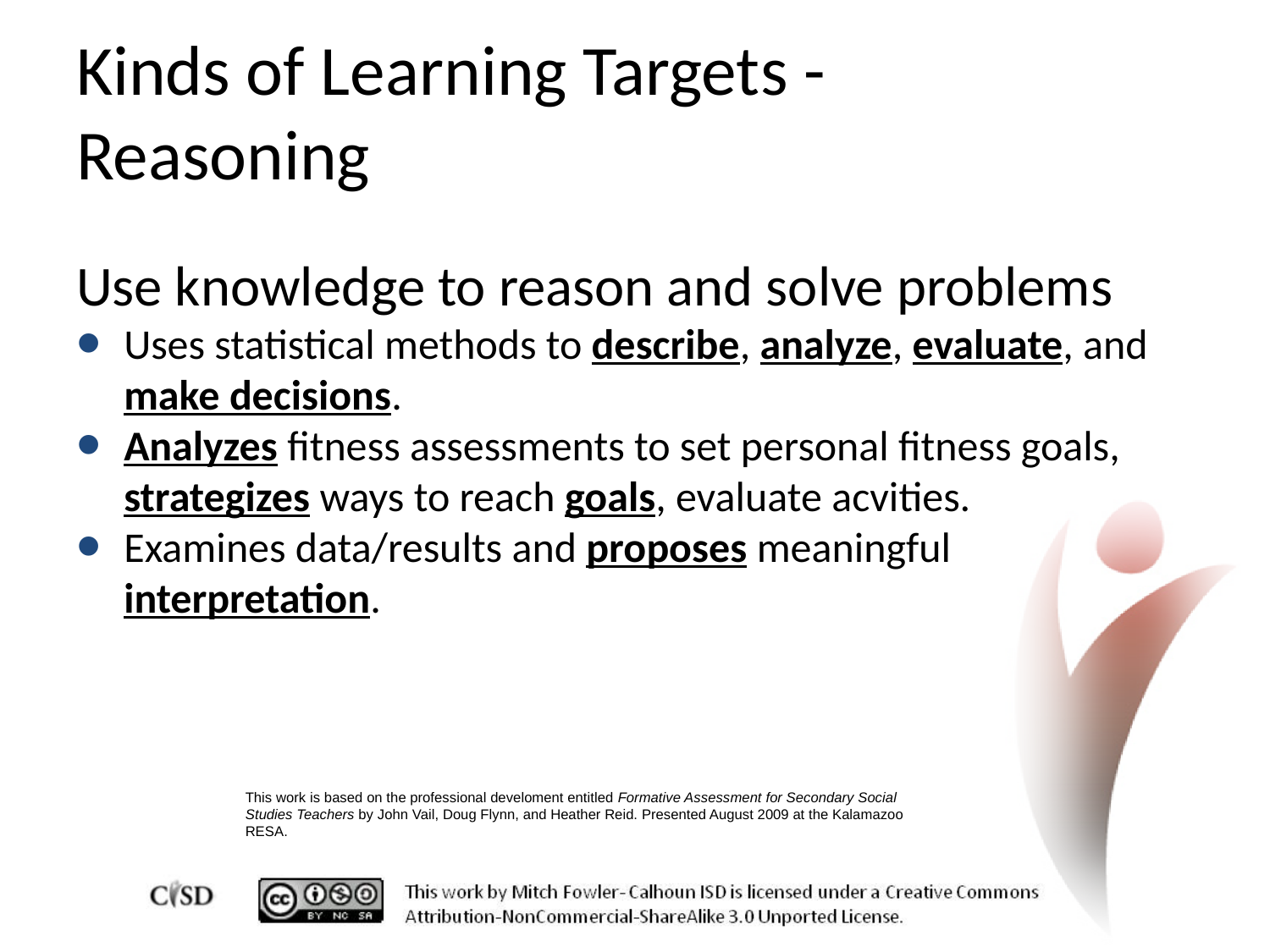

# Kinds of Learning Targets - Reasoning
Use knowledge to reason and solve problems
Uses statistical methods to describe, analyze, evaluate, and make decisions.
Analyzes fitness assessments to set personal fitness goals, strategizes ways to reach goals, evaluate acvities.
Examines data/results and proposes meaningful interpretation.
This work is based on the professional develoment entitled Formative Assessment for Secondary Social Studies Teachers by John Vail, Doug Flynn, and Heather Reid. Presented August 2009 at the Kalamazoo RESA.